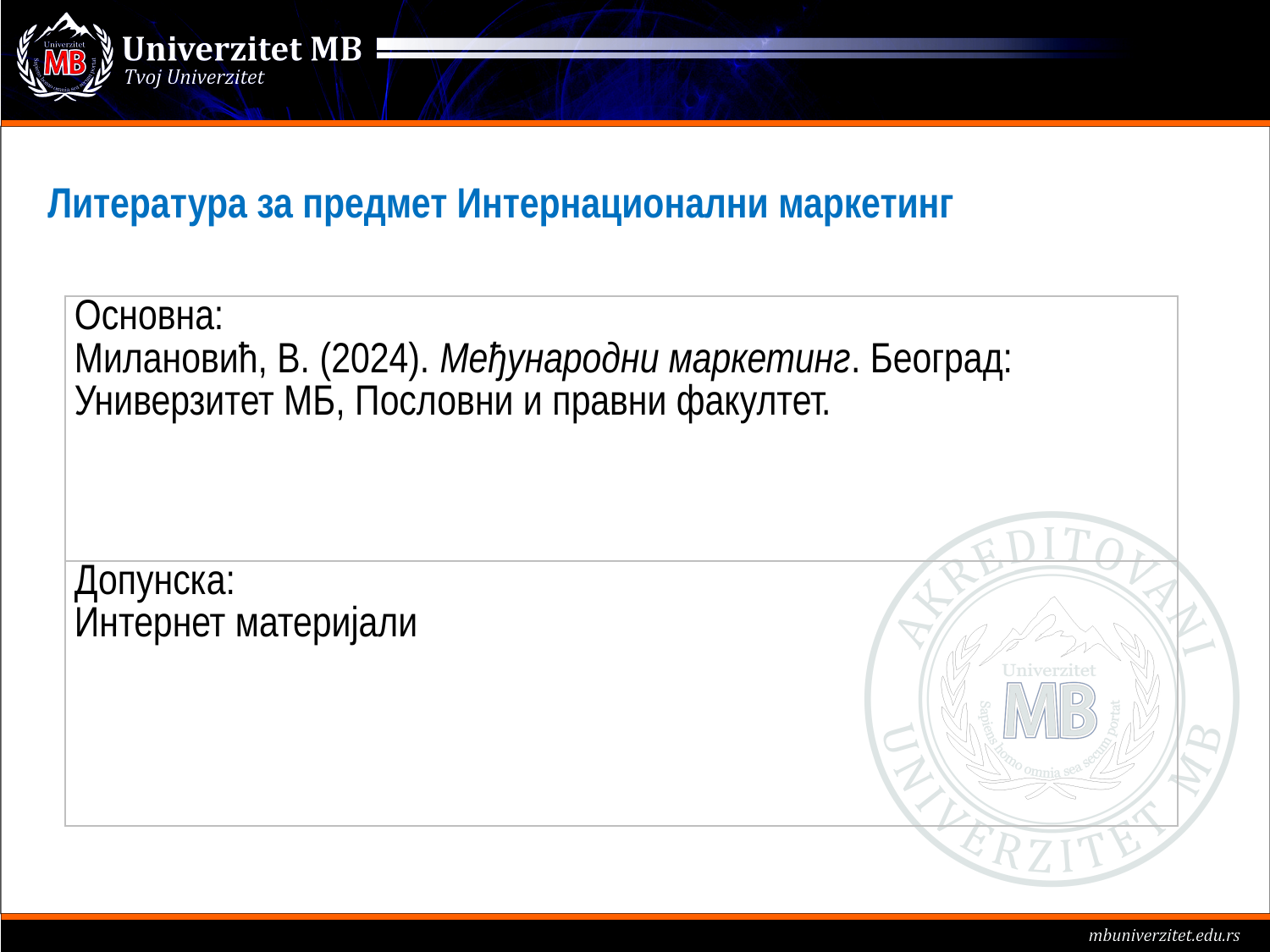

# Литература за предмет Интернационални маркетинг
| Основна: Mилановић, В. (2024). Међународни маркетинг. Београд: Универзитет МБ, Пословни и правни факултет. |
| --- |
| Допунска: Интернет материјали |